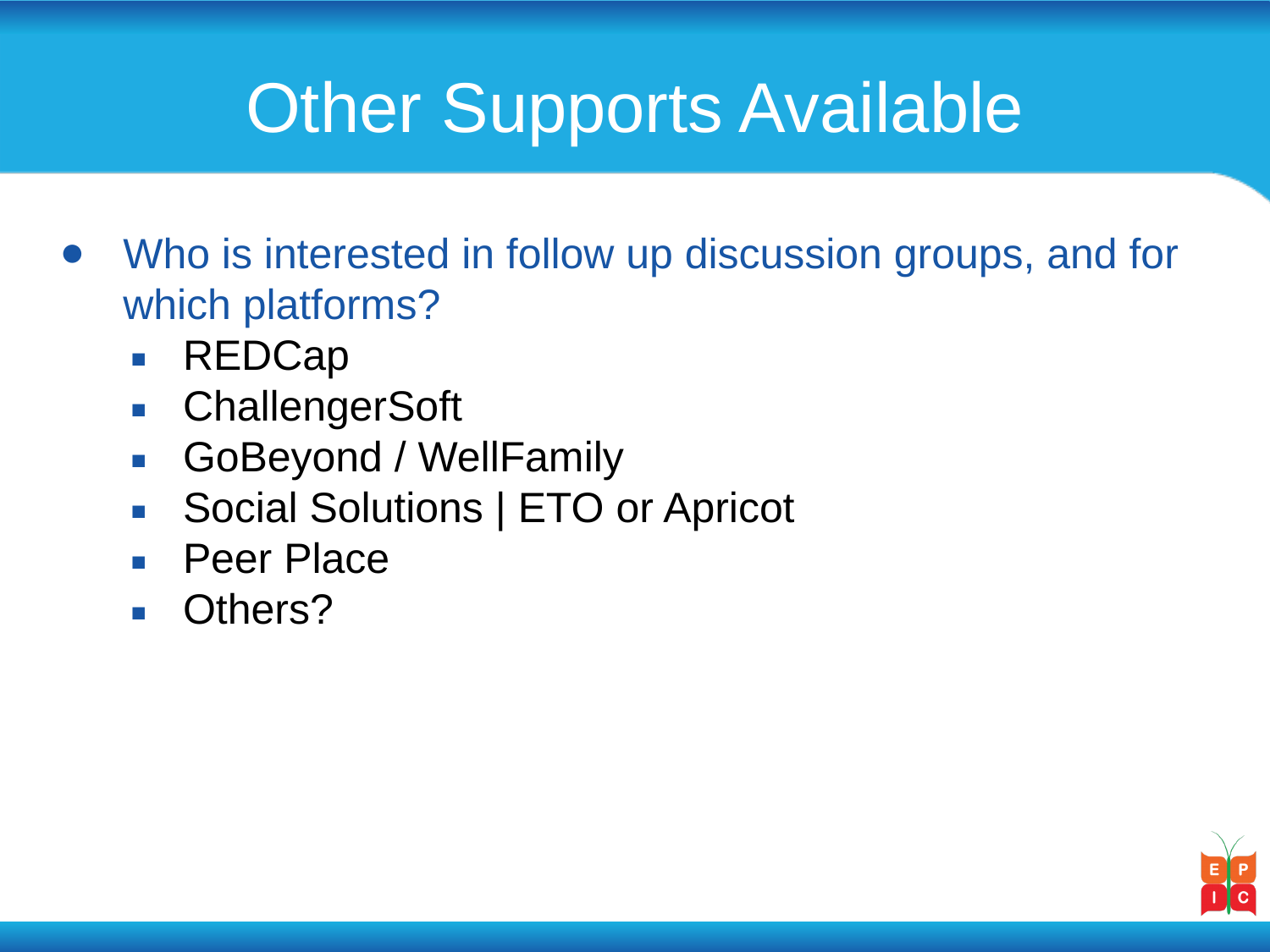

# Other Supports Available
Who is interested in follow up discussion groups, and for which platforms?
REDCap
ChallengerSoft
GoBeyond / WellFamily
Social Solutions | ETO or Apricot
Peer Place
Others?